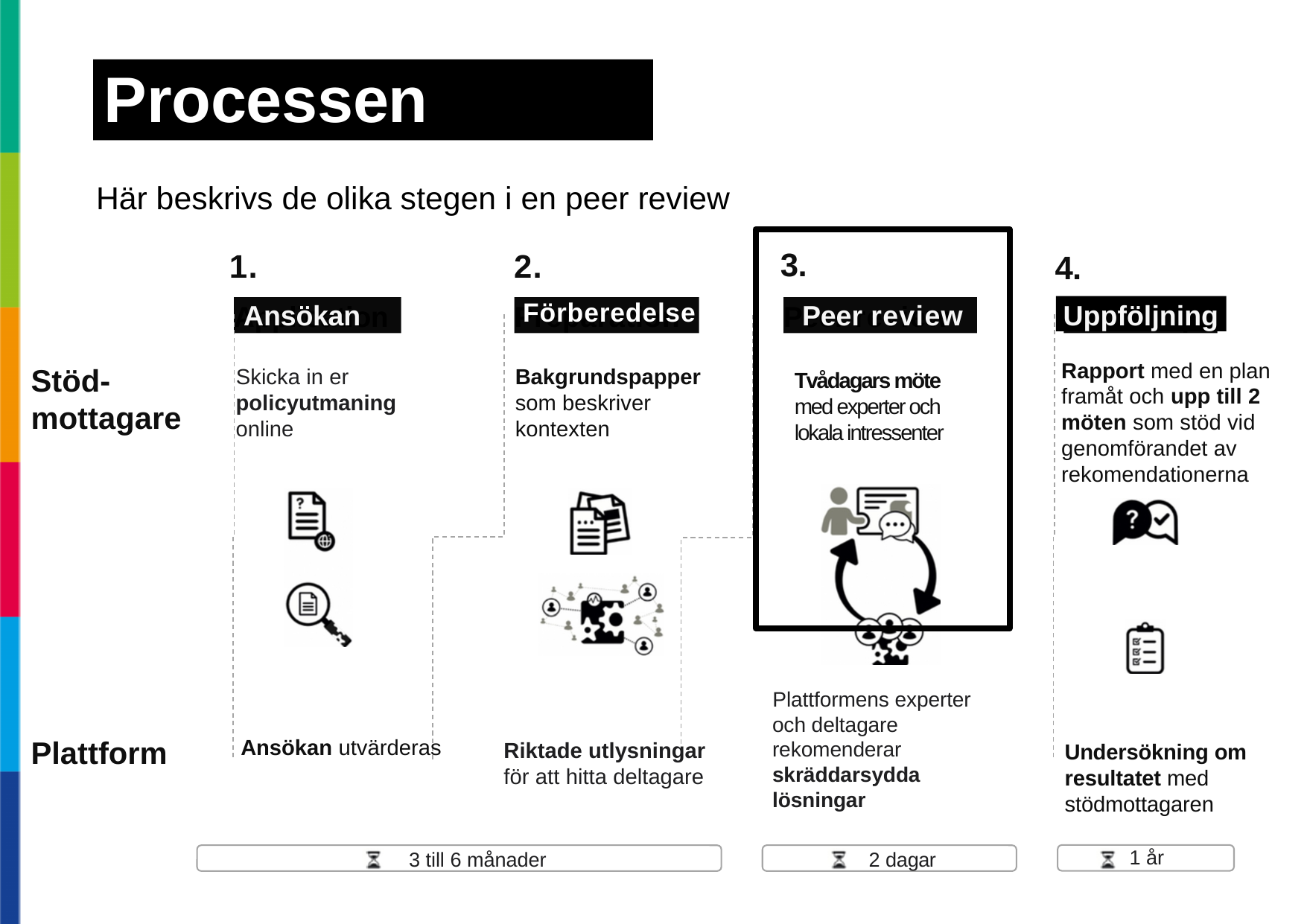

Processen
Här beskrivs de olika stegen i en peer review
Förberedelse
Ansökan
Uppföljning
Peer review
Rapport med en plan framåt och upp till 2 möten som stöd vid genomförandet av rekomendationerna
Bakgrundspapper som beskriver kontexten
Stöd-mottagare
Skicka in er policyutmaning online
Tvådagars möte med experter och lokala intressenter
Plattformens experter och deltagare rekomenderar skräddarsydda lösningar
Plattform
Riktade utlysningar för att hitta deltagare
Undersökning om resultatet med stödmottagaren
Ansökan utvärderas
1 år
 3 till 6 månader
2 dagar